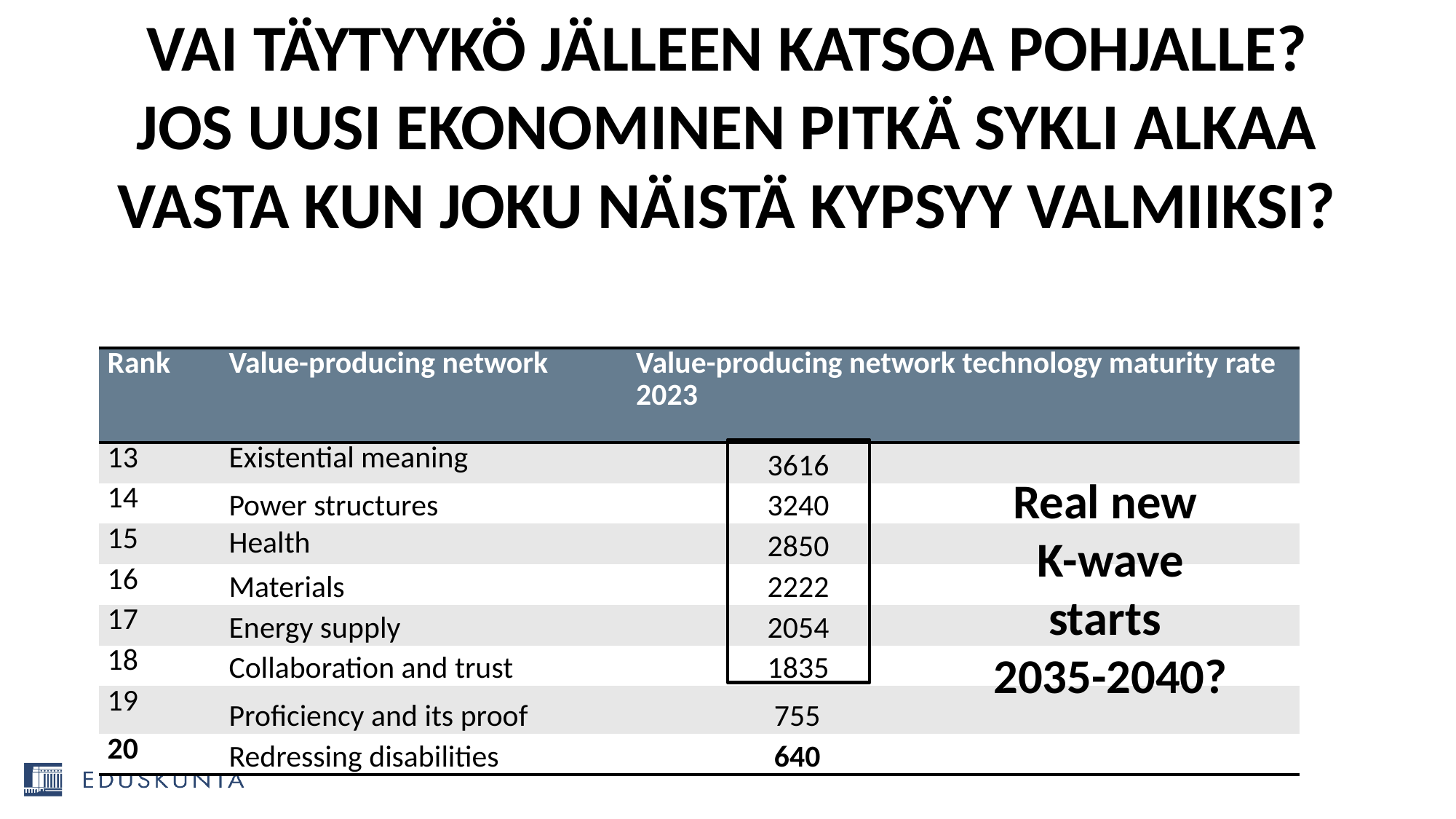

# Vai täytyykö jälleen katsoa pohjalle? Jos uusi ekonominen pitkä sykli alkaa vasta kun joku näistä kypsyy valmiiksi?
| Rank | Value-producing network | Value-producing network technology maturity rate 2023 |
| --- | --- | --- |
| 13 | Existential meaning | 3616 |
| 14 | Power structures | 3240 |
| 15 | Health | 2850 |
| 16 | Materials | 2222 |
| 17 | Energy supply | 2054 |
| 18 | Collaboration and trust | 1835 |
| 19 | Proficiency and its proof | 755 |
| 20 | Redressing disabilities | 640 |

Real new
K-wave
starts
2035-2040?